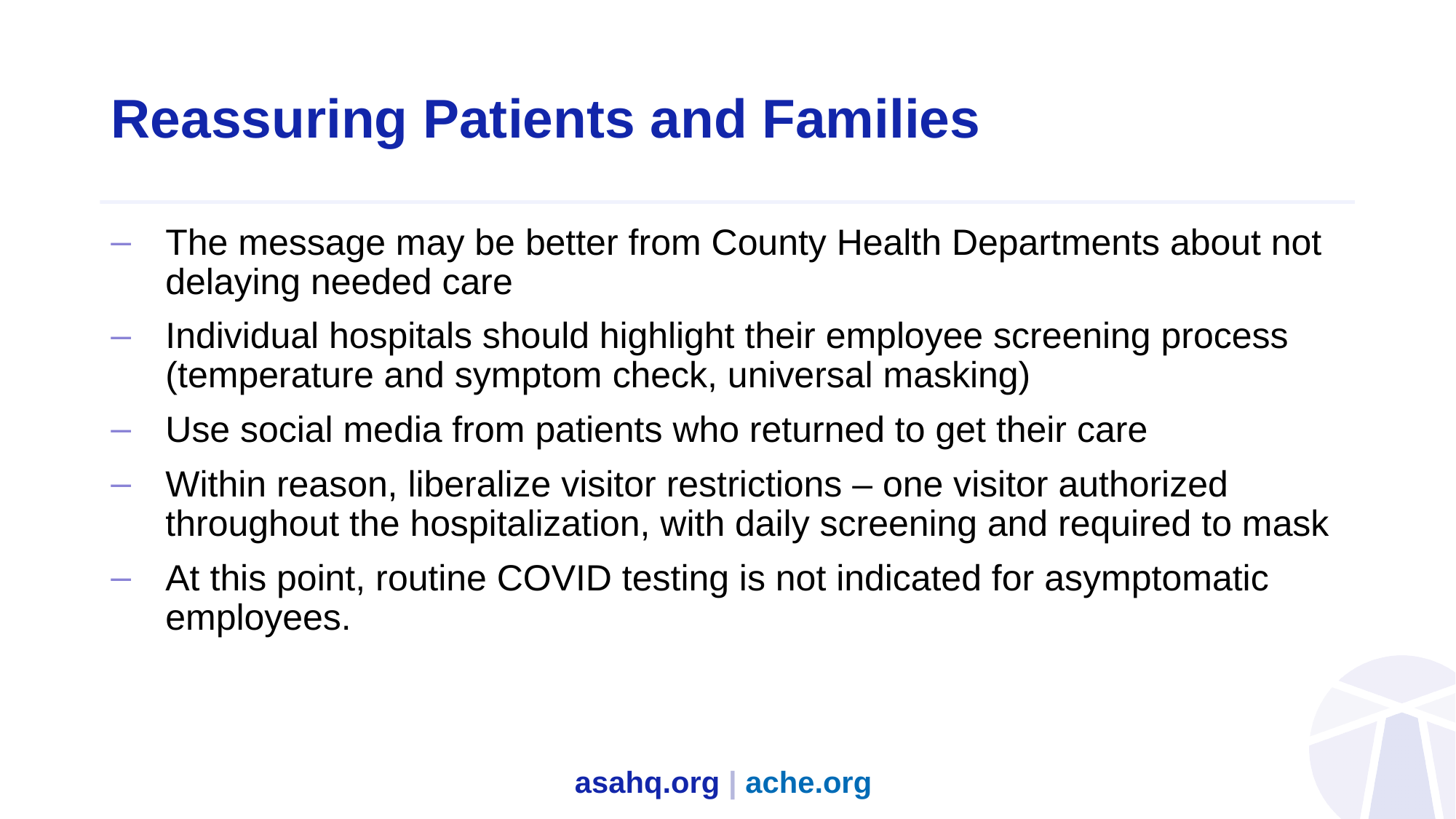

# Reassuring Patients and Families
The message may be better from County Health Departments about not delaying needed care
Individual hospitals should highlight their employee screening process (temperature and symptom check, universal masking)
Use social media from patients who returned to get their care
Within reason, liberalize visitor restrictions – one visitor authorized throughout the hospitalization, with daily screening and required to mask
At this point, routine COVID testing is not indicated for asymptomatic employees.

asahq.org | ache.org